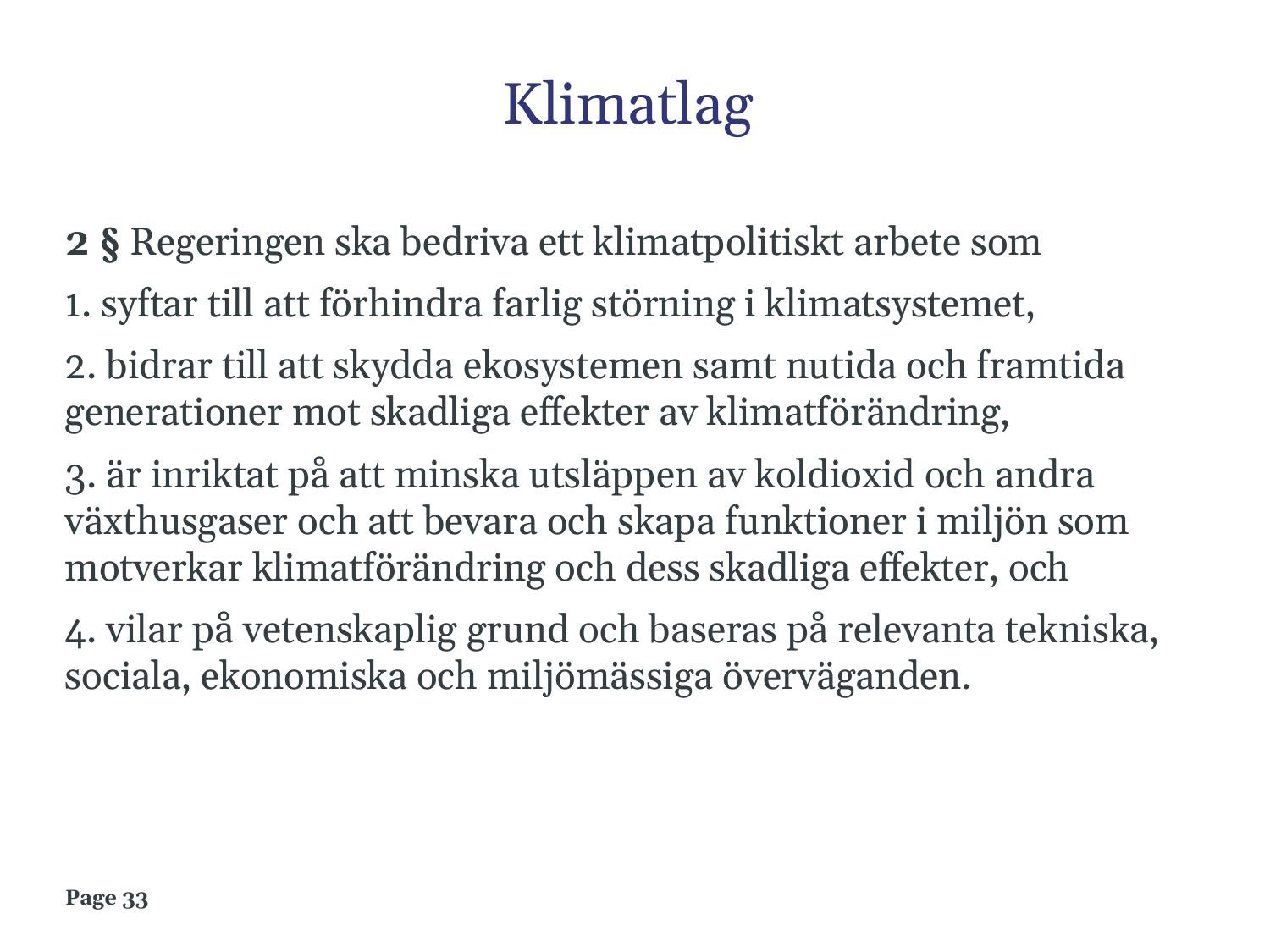

# Klimatlag
2 § Regeringen ska bedriva ett klimatpolitiskt arbete som
1. syftar till att förhindra farlig störning i klimatsystemet,
2. bidrar till att skydda ekosystemen samt nutida och framtida generationer mot skadliga effekter av klimatförändring,
3. är inriktat på att minska utsläppen av koldioxid och andra växthusgaser och att bevara och skapa funktioner i miljön som motverkar klimatförändring och dess skadliga effekter, och
4. vilar på vetenskaplig grund och baseras på relevanta tekniska, sociala, ekonomiska och miljömässiga överväganden.
Page 33